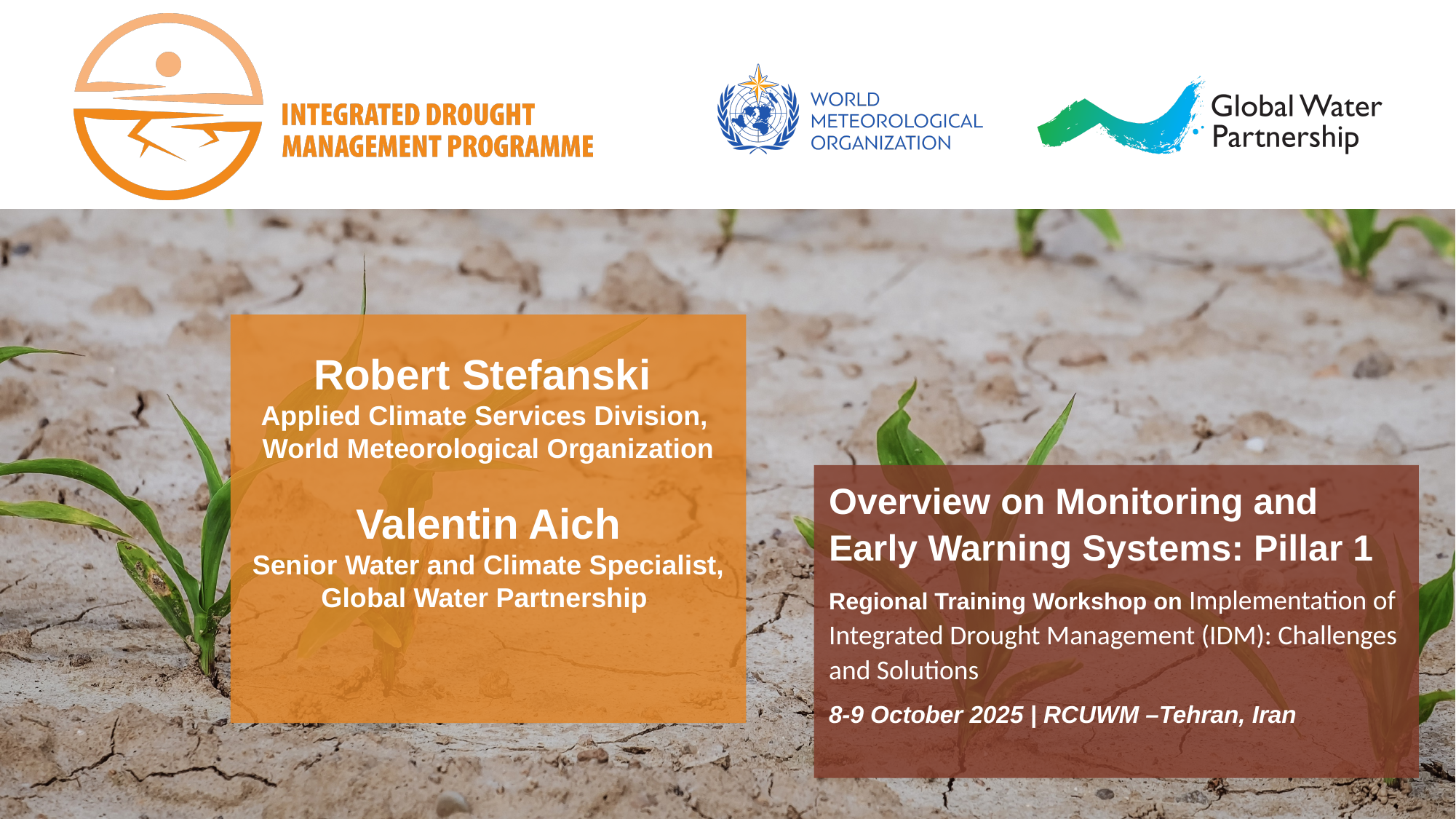

Robert Stefanski
Applied Climate Services Division,
World Meteorological Organization

Valentin Aich
Senior Water and Climate Specialist, Global Water Partnership

Overview on Monitoring and Early Warning Systems: Pillar 1
Regional Training Workshop on Implementation of Integrated Drought Management (IDM): Challenges and Solutions
8-9 October 2025 | RCUWM –Tehran, Iran